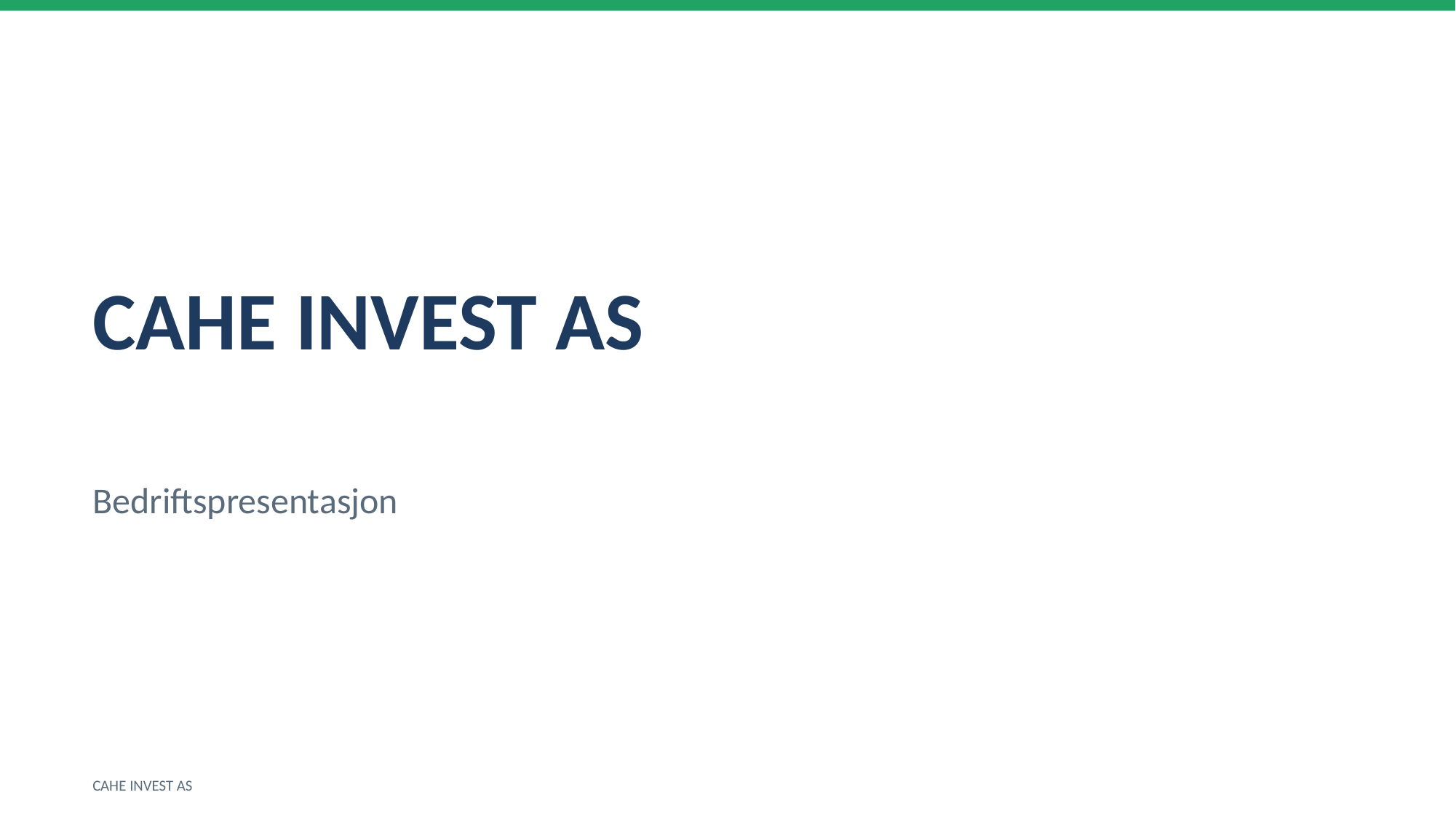

CAHE INVEST AS
Bedriftspresentasjon
CAHE INVEST AS